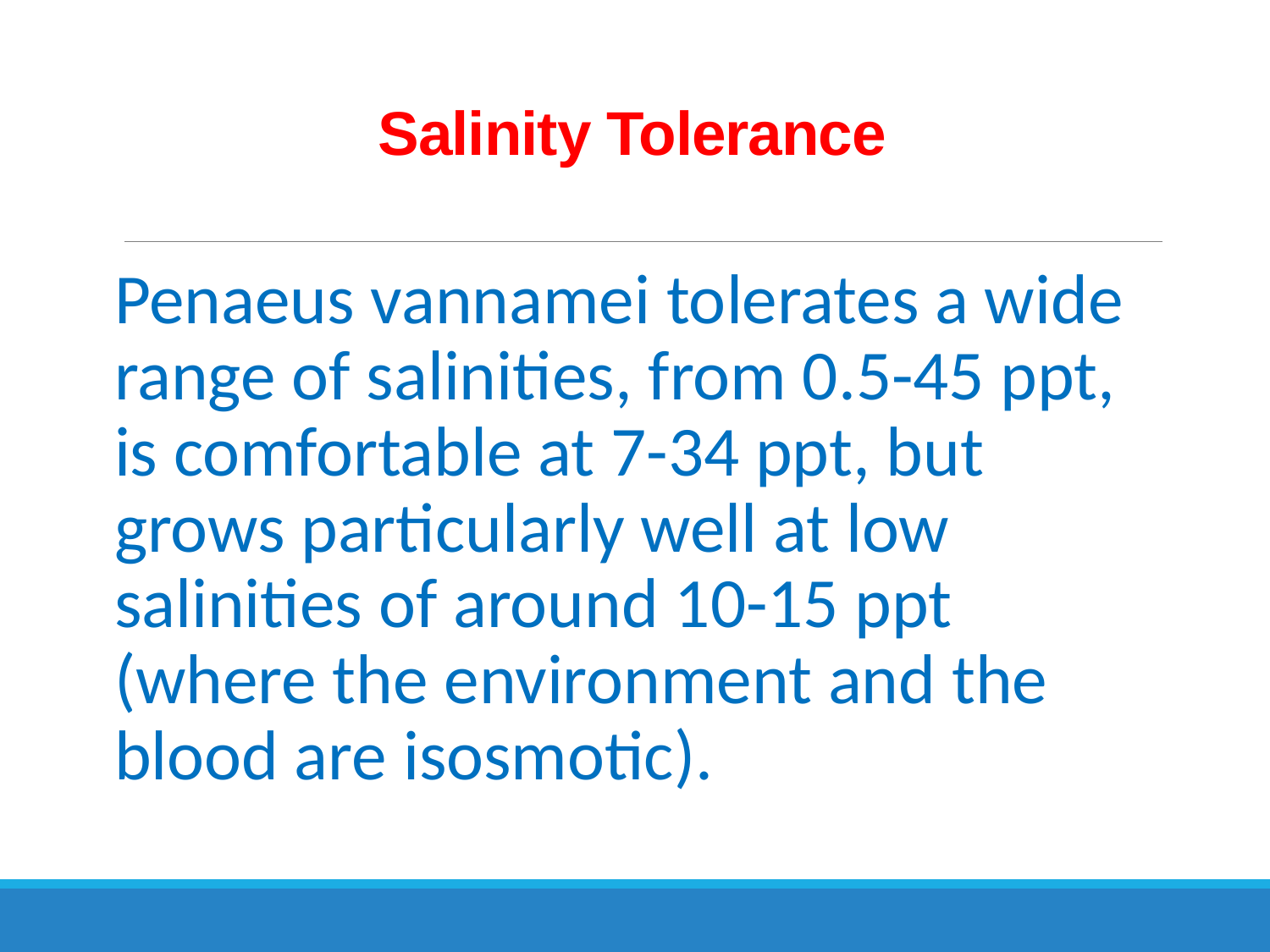

# Salinity Tolerance
Penaeus vannamei tolerates a wide range of salinities, from 0.5-45 ppt, is comfortable at 7-34 ppt, but grows particularly well at low salinities of around 10-15 ppt (where the environment and the blood are isosmotic).